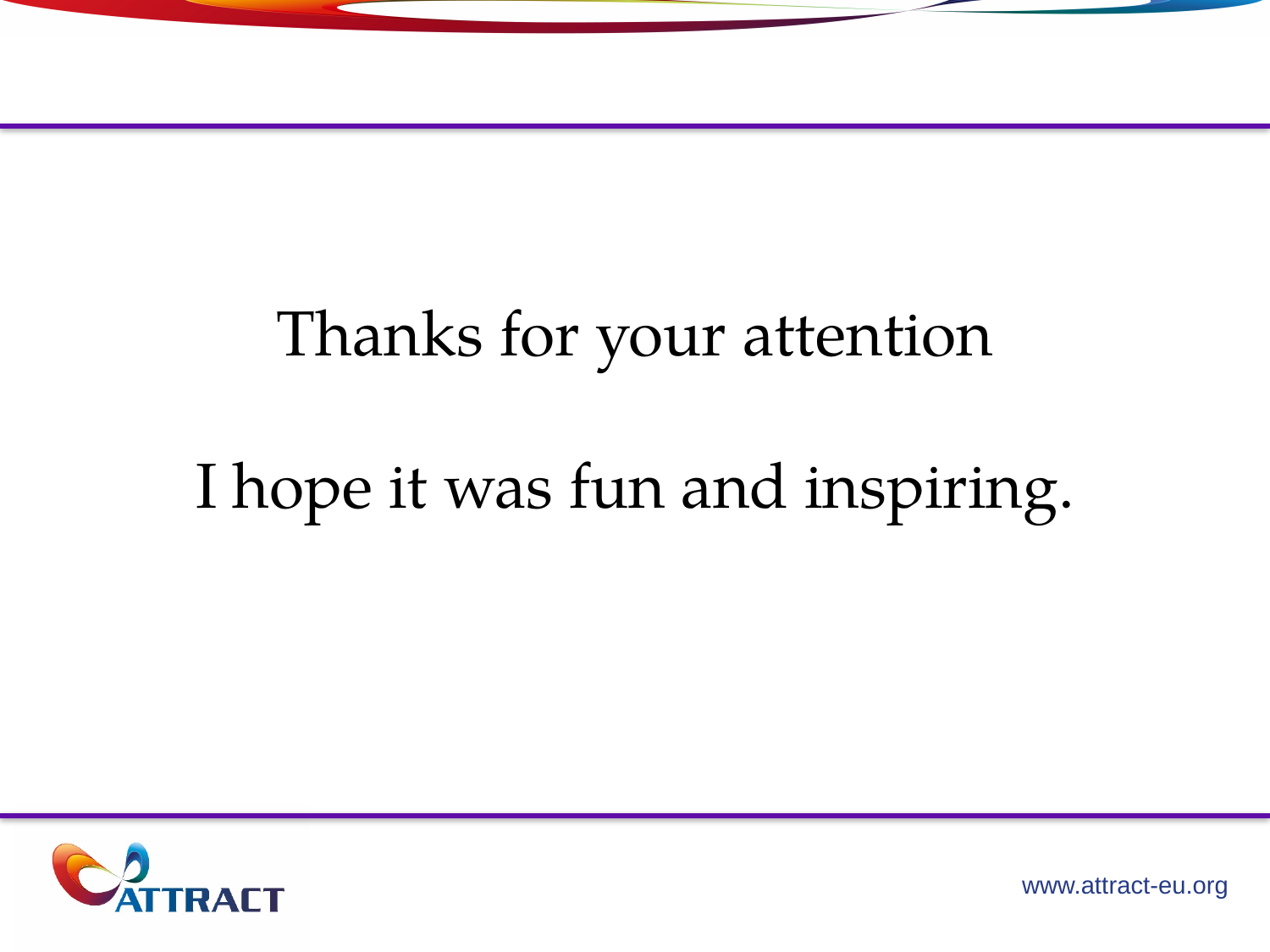

Thanks for your attention

I hope it was fun and inspiring.

www.attract-eu.org
9